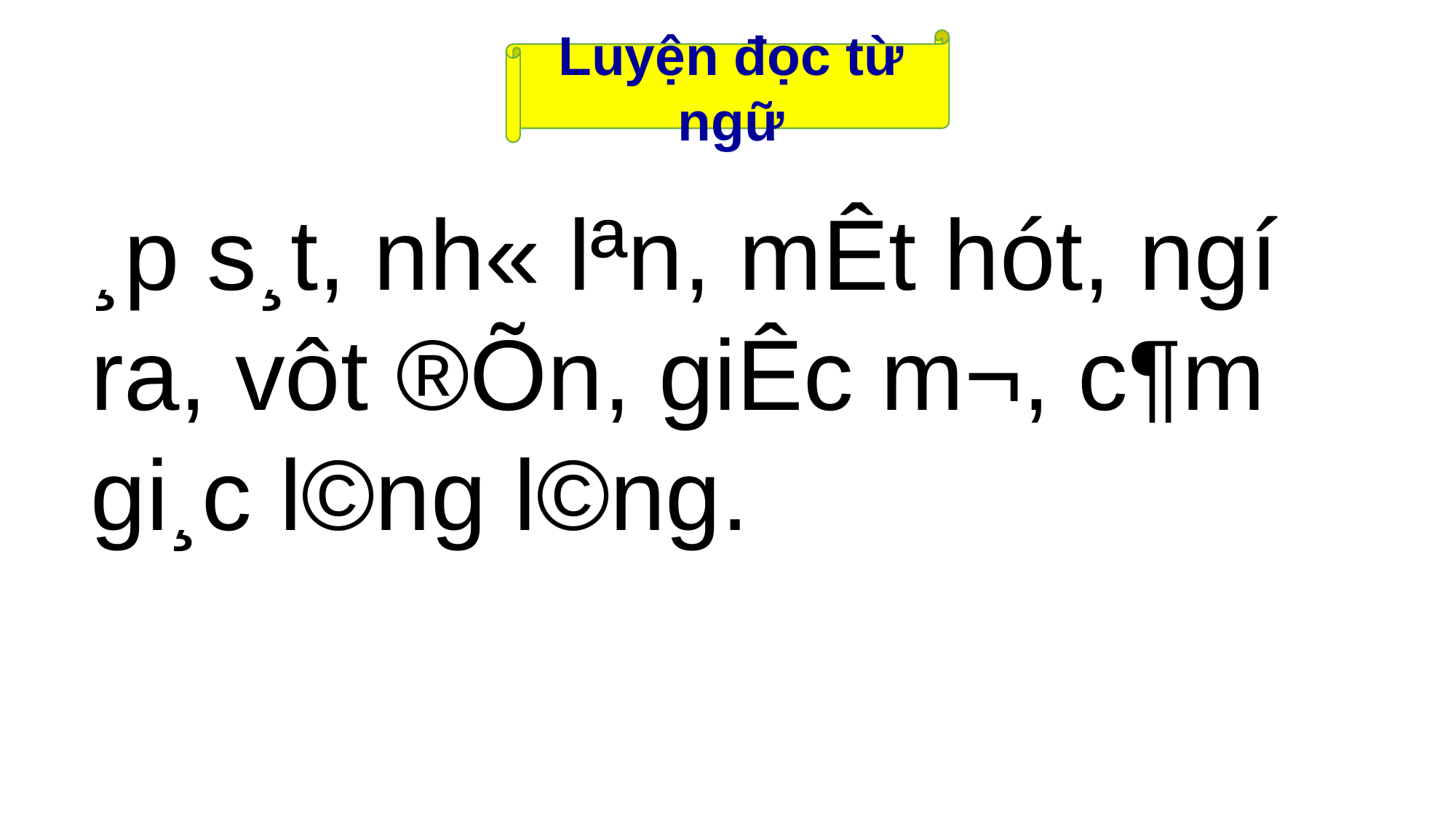

Luyện đọc từ ngữ
¸p s¸t, nh« lªn, mÊt hót, ngí ra, vôt ®Õn, giÊc m¬, c¶m gi¸c l©ng l©ng.